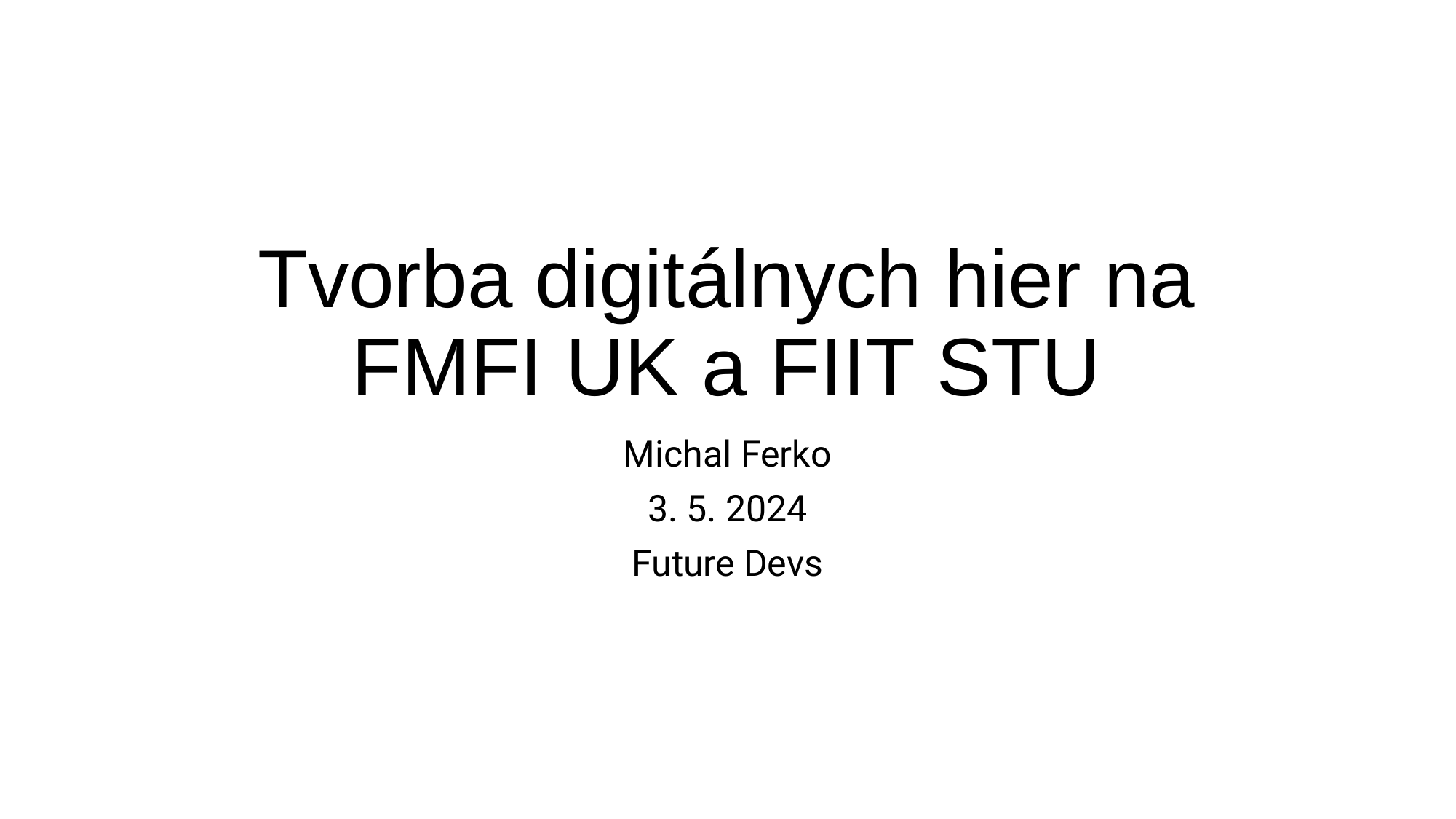

# Tvorba digitálnych hier na FMFI UK a FIIT STU
Michal Ferko
3. 5. 2024
Future Devs